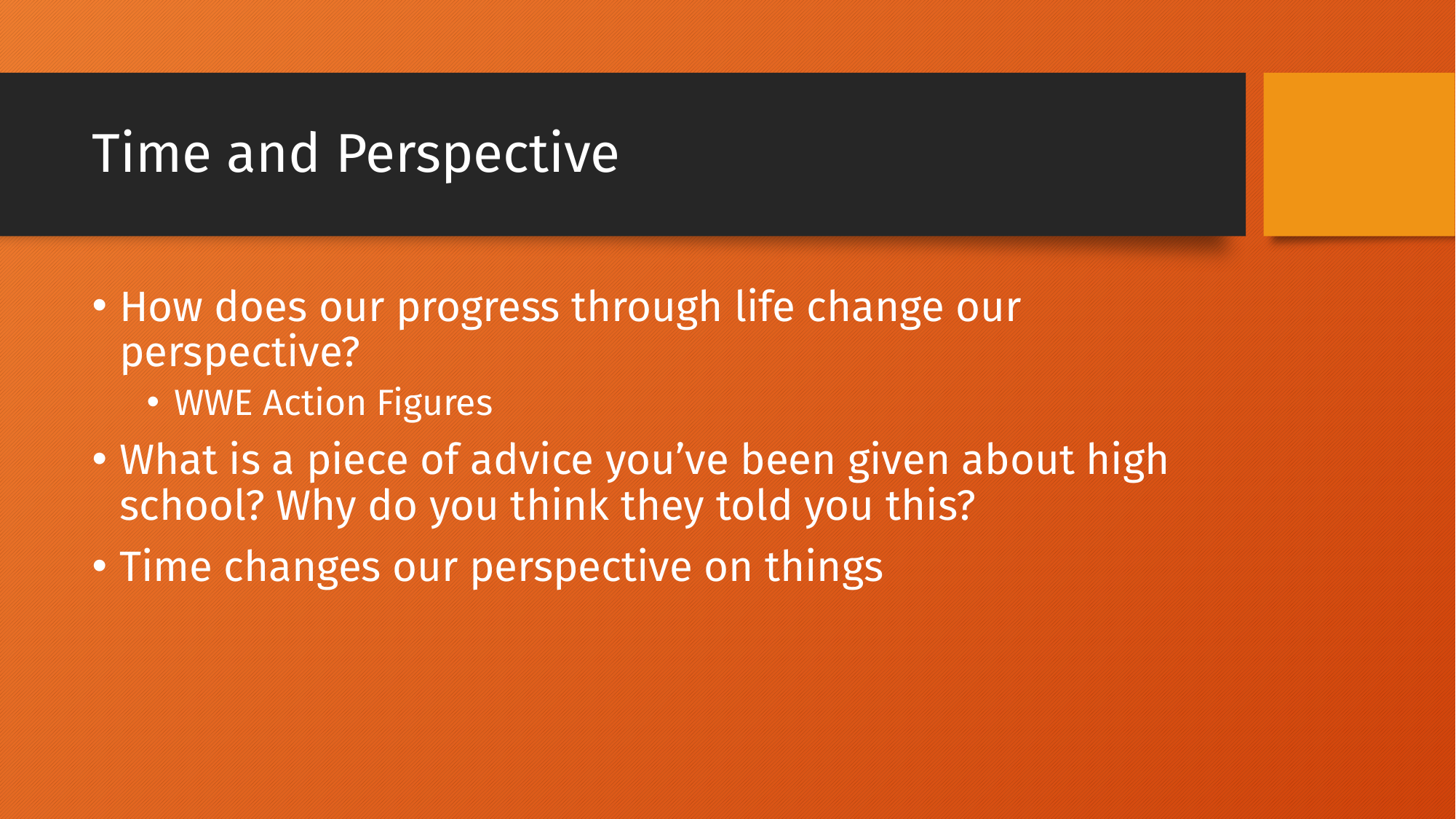

# Time and Perspective
How does our progress through life change our perspective?
WWE Action Figures
What is a piece of advice you’ve been given about high school? Why do you think they told you this?
Time changes our perspective on things